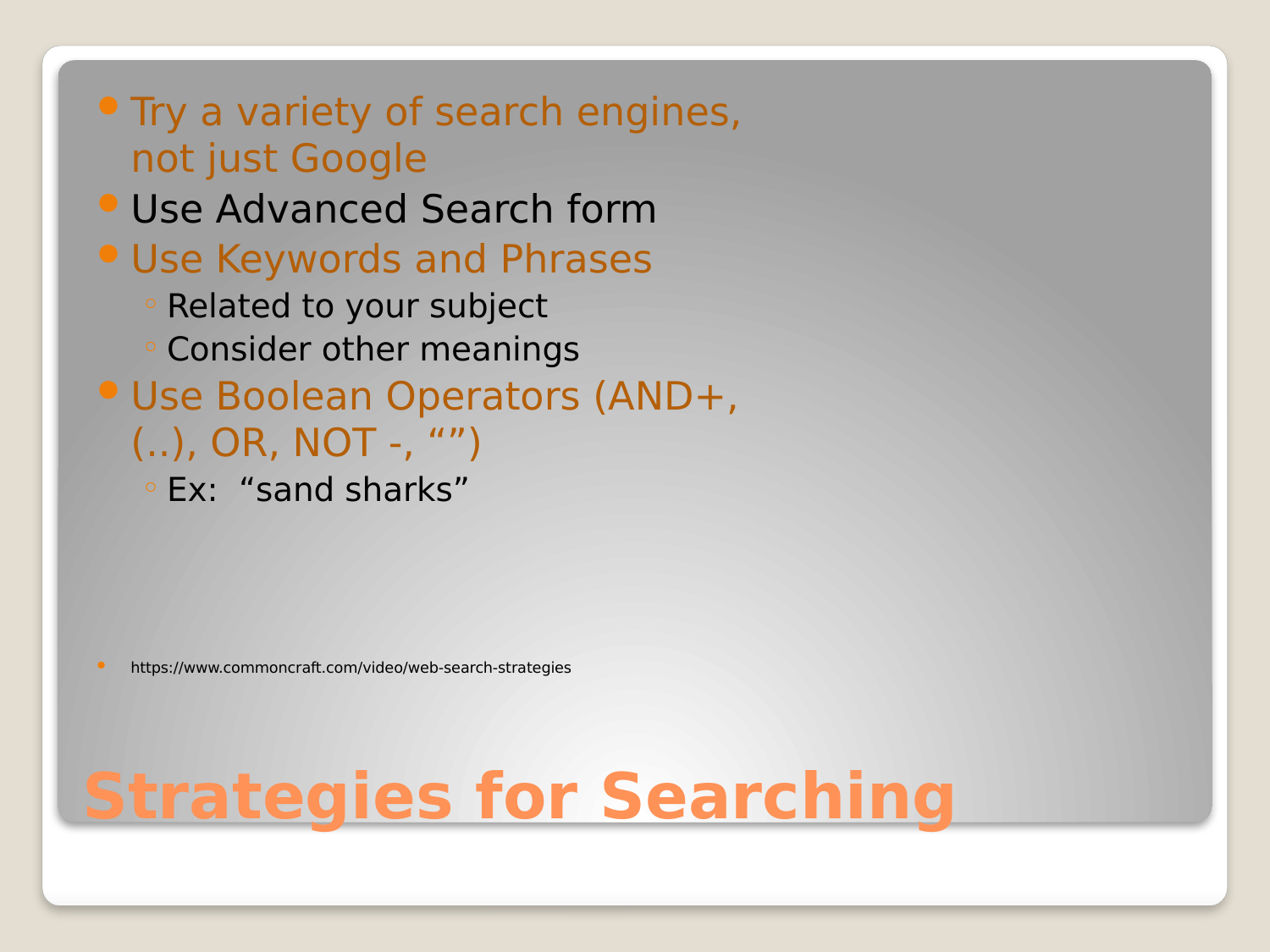

Try a variety of search engines, not just Google
Use Advanced Search form
Use Keywords and Phrases
Related to your subject
Consider other meanings
Use Boolean Operators (AND+,(..), OR, NOT -, “”)
Ex:  “sand sharks”

https://www.commoncraft.com/video/web-search-strategies

# Strategies for Searching